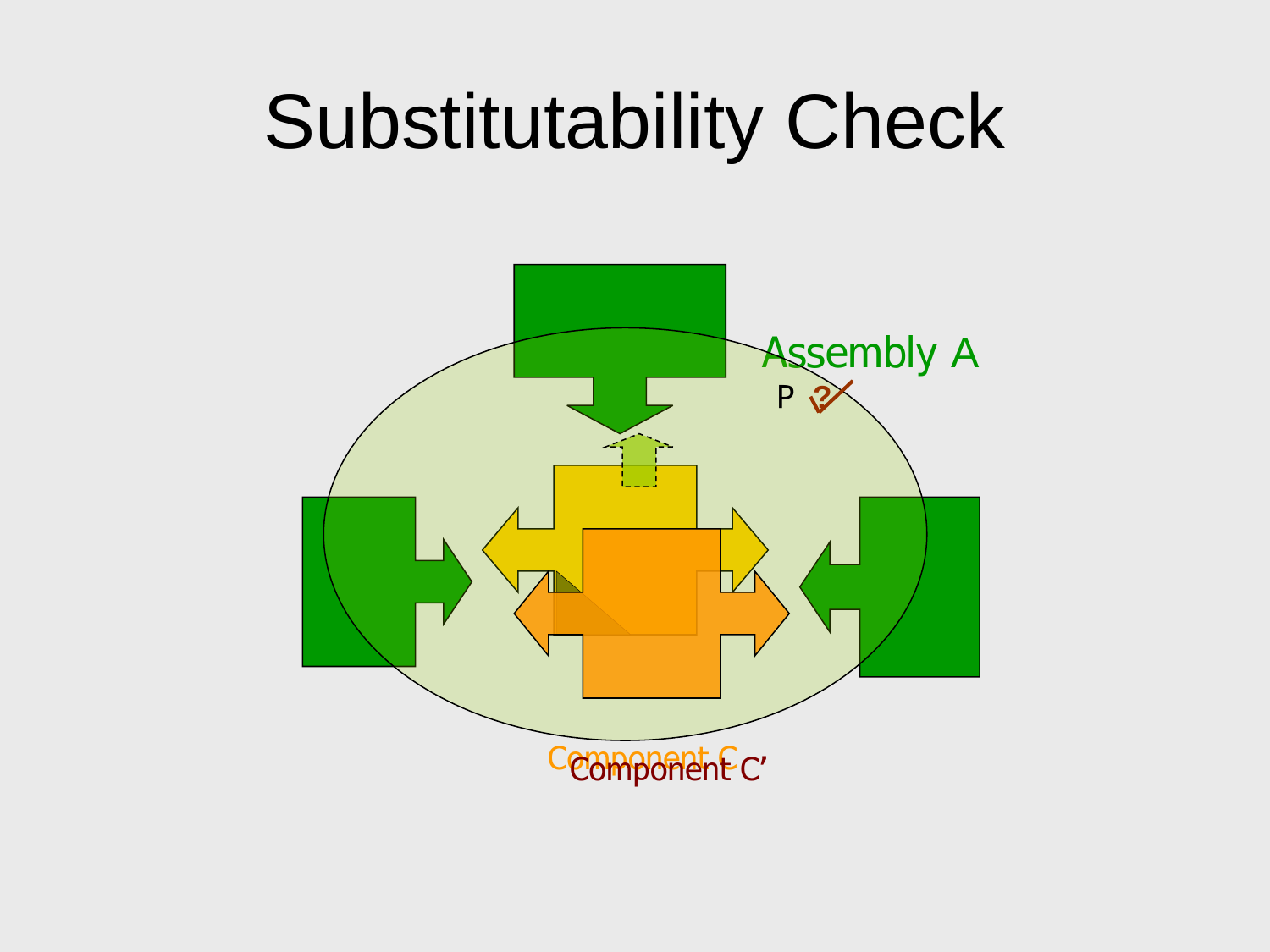

# Substitutability Check

Assembly A

P
?

Component C
Component C’